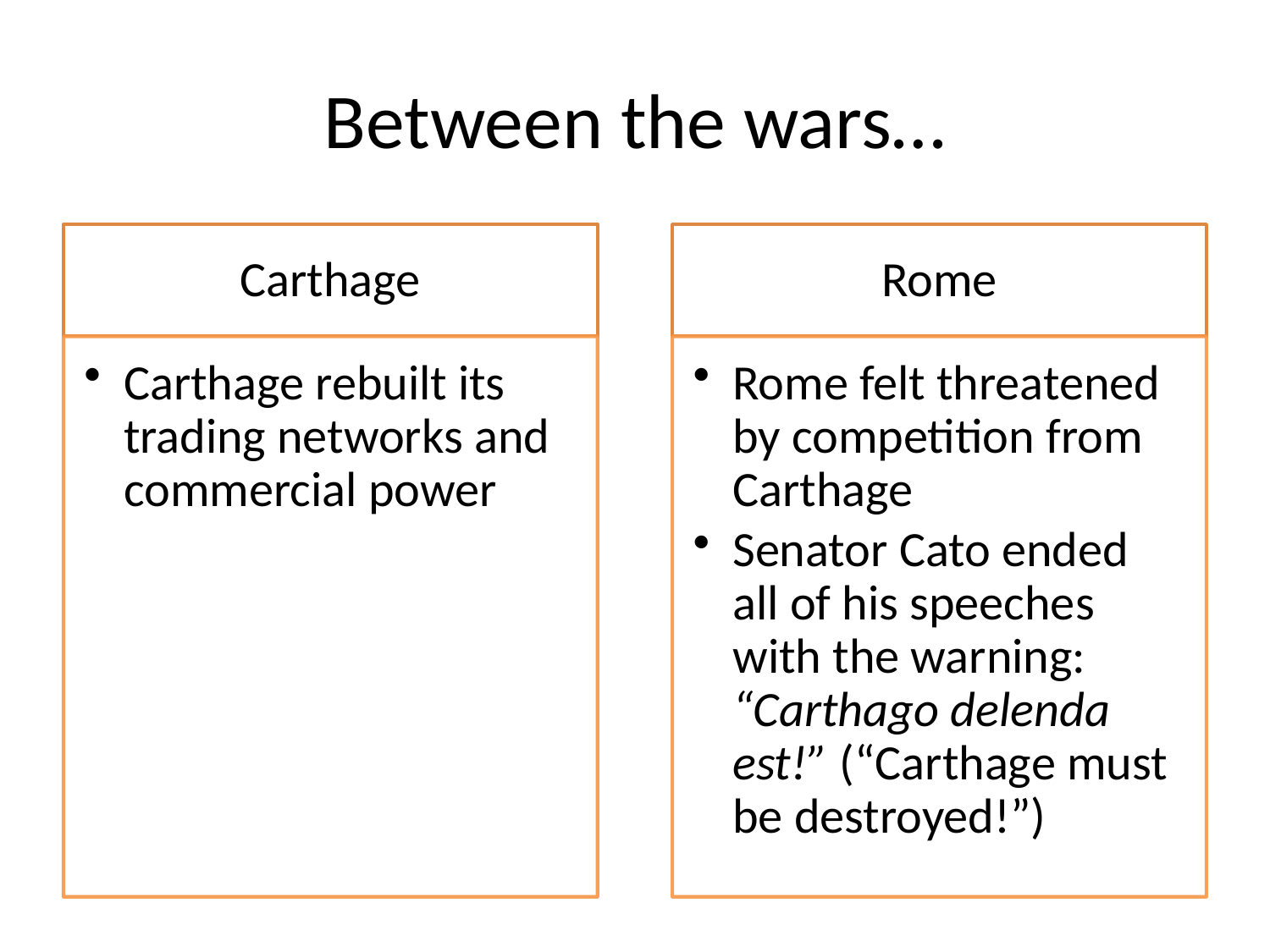

# Between the wars…
Carthage
Carthage rebuilt its trading networks and commercial power
Rome
Rome felt threatened by competition from Carthage
Senator Cato ended all of his speeches with the warning: “Carthago delenda est!” (“Carthage must be destroyed!”)